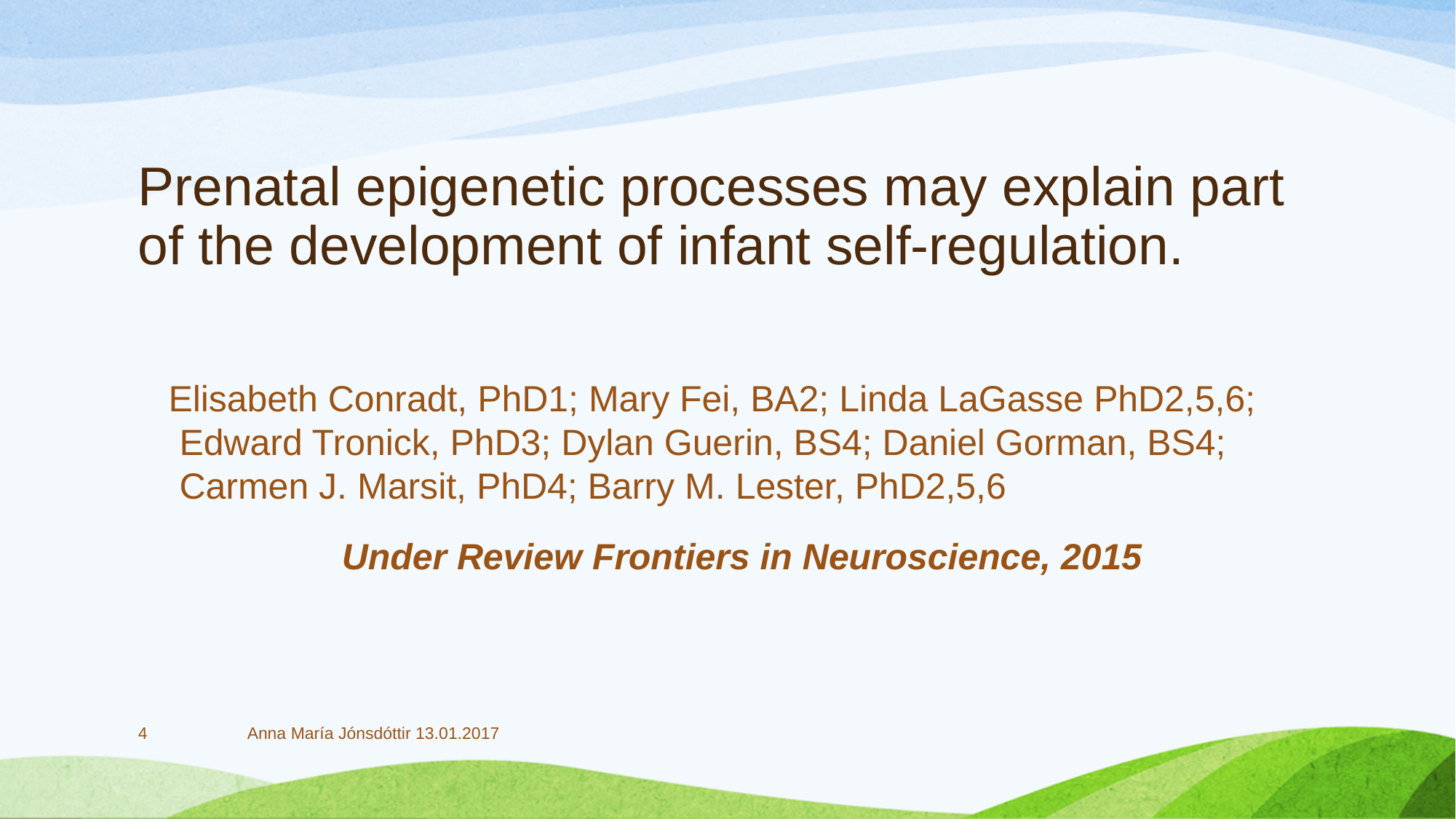

# Prenatal epigenetic processes may explain part of the development of infant self-regulation.

   Elisabeth Conradt, PhD1; Mary Fei, BA2; Linda LaGasse PhD2,5,6; Edward Tronick, PhD3; Dylan Guerin, BS4; Daniel Gorman, BS4; Carmen J. Marsit, PhD4; Barry M. Lester, PhD2,5,6
                    Under Review Frontiers in Neuroscience, 2015
4
Anna María Jónsdóttir 13.01.2017